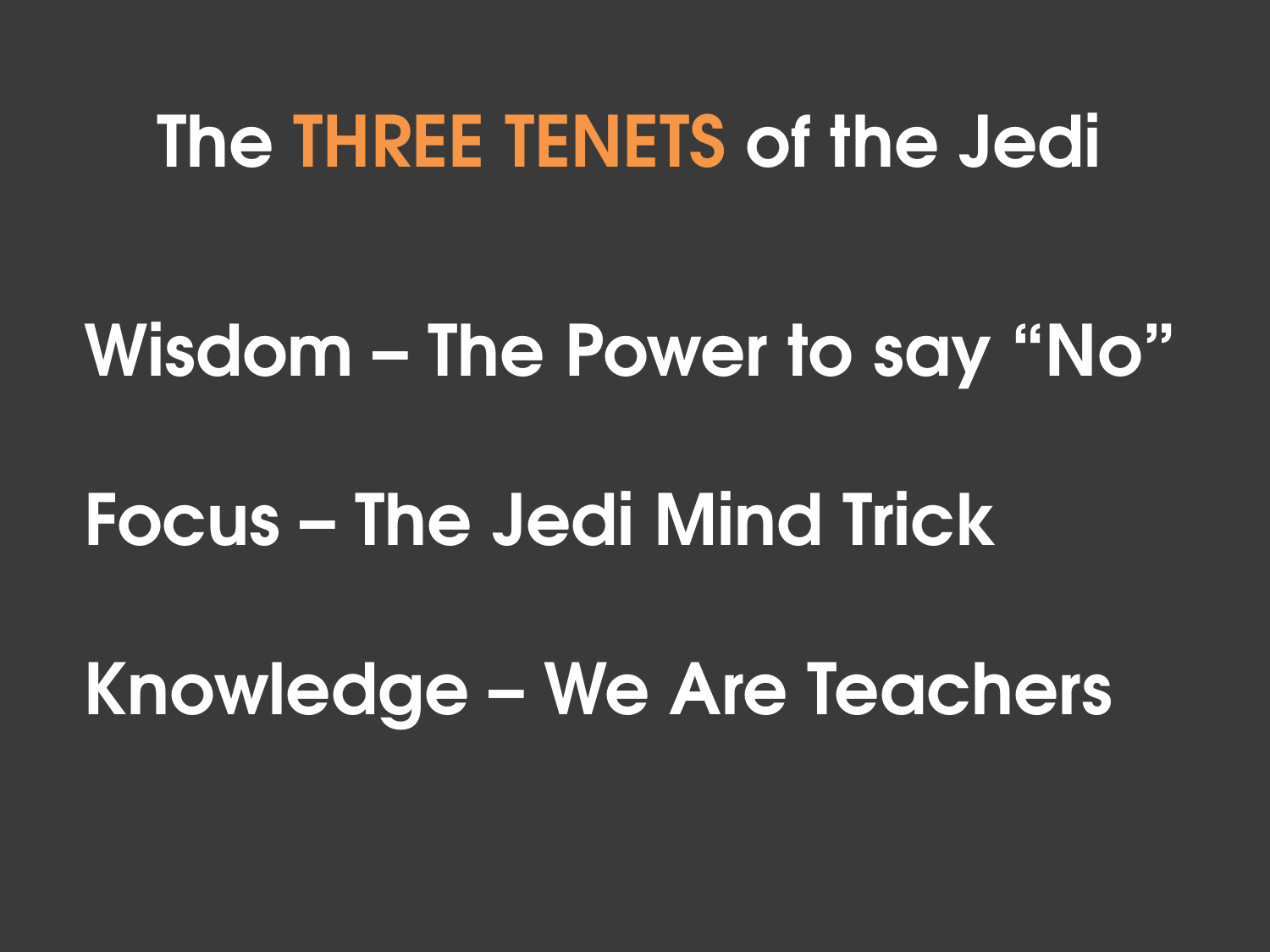

The THREE TENETS of the Jedi
Wisdom – The Power to say “No”

Focus – The Jedi Mind Trick

Knowledge – We Are Teachers